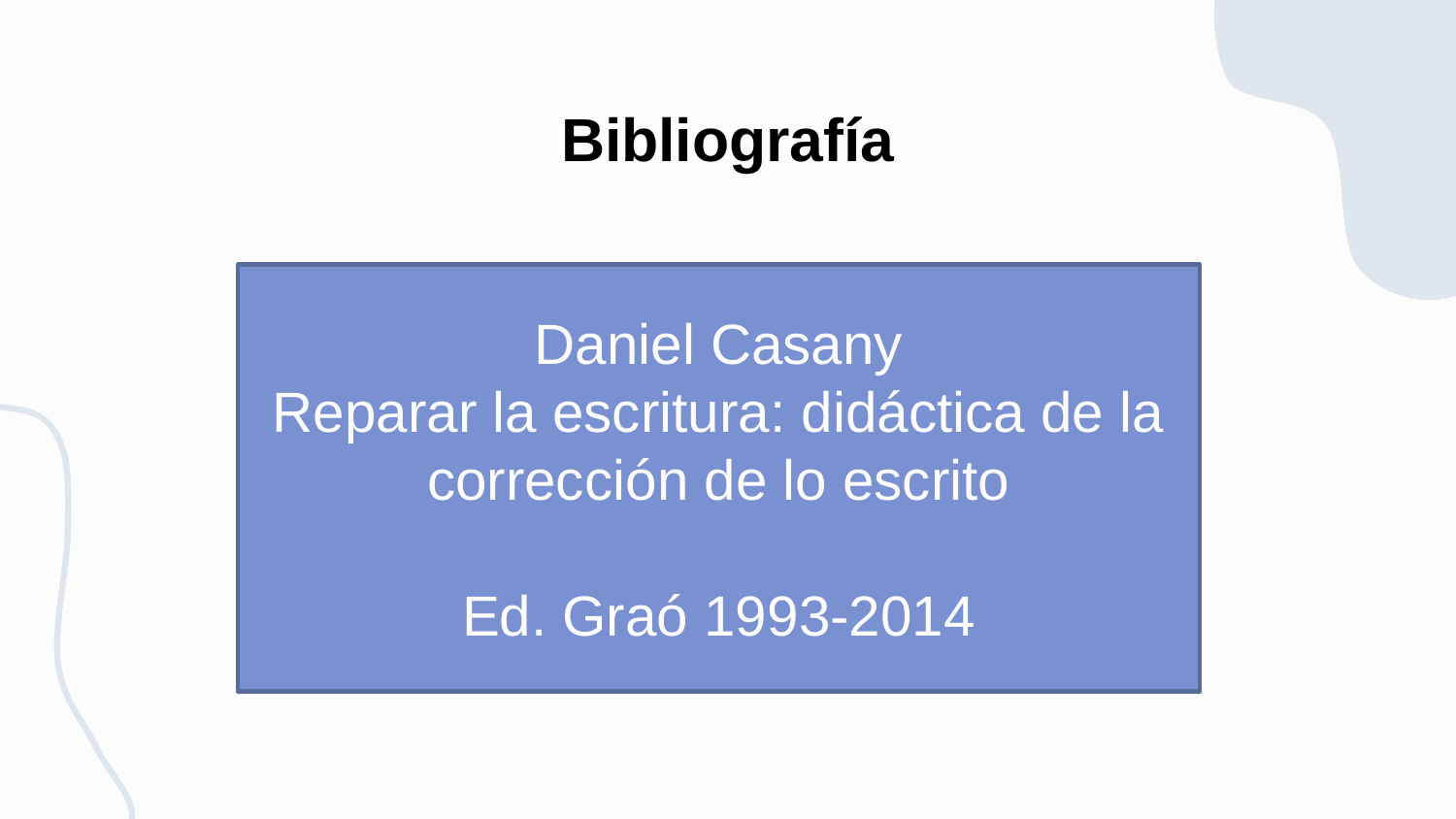

# Bibliografía
Daniel Casany
Reparar la escritura: didáctica de la corrección de lo escrito

Ed. Graó 1993-2014